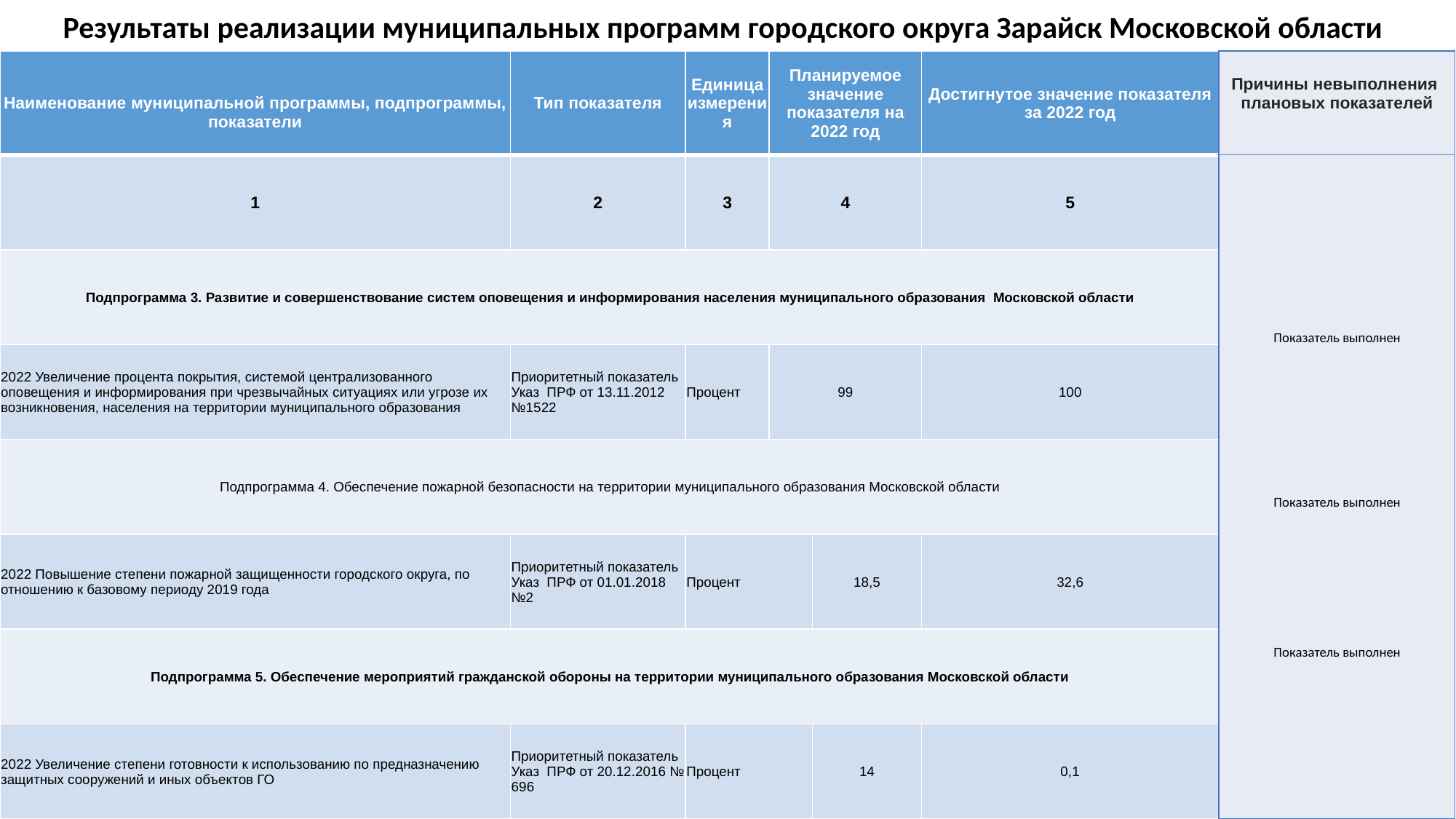

Результаты реализации муниципальных программ городского округа Зарайск Московской области
| Причины невыполнения плановых показателей Показатель выполнен Показатель выполнен Показатель выполнен |
| --- |
| Наименование муниципальной программы, подпрограммы, показатели | Тип показателя | Единица измерения | Планируемое значение показателя на 2022 год |  | Достигнутое значение показателя за 2022 год |
| --- | --- | --- | --- | --- | --- |
| 1 | 2 | 3 | 4 |  | 5 |
| Подпрограмма 3. Развитие и совершенствование систем оповещения и информирования населения муниципального образования Московской области |  |  |  |  |  |
| 2022 Увеличение процента покрытия, системой централизованного оповещения и информирования при чрезвычайных ситуациях или угрозе их возникновения, населения на территории муниципального образования | Приоритетный показатель Указ ПРФ от 13.11.2012 №1522 | Процент | 99 |  | 100 |
| Подпрограмма 4. Обеспечение пожарной безопасности на территории муниципального образования Московской области |  |  |  |  |  |
| 2022 Повышение степени пожарной защищенности городского округа, по отношению к базовому периоду 2019 года | Приоритетный показатель Указ ПРФ от 01.01.2018 №2 | Процент |  | 18,5 | 32,6 |
| Подпрограмма 5. Обеспечение мероприятий гражданской обороны на территории муниципального образования Московской области |  |  |  |  |  |
| 2022 Увеличение степени готовности к использованию по предназначению защитных сооружений и иных объектов ГО | Приоритетный показатель Указ ПРФ от 20.12.2016 № 696 | Процент |  | 14 | 0,1 |